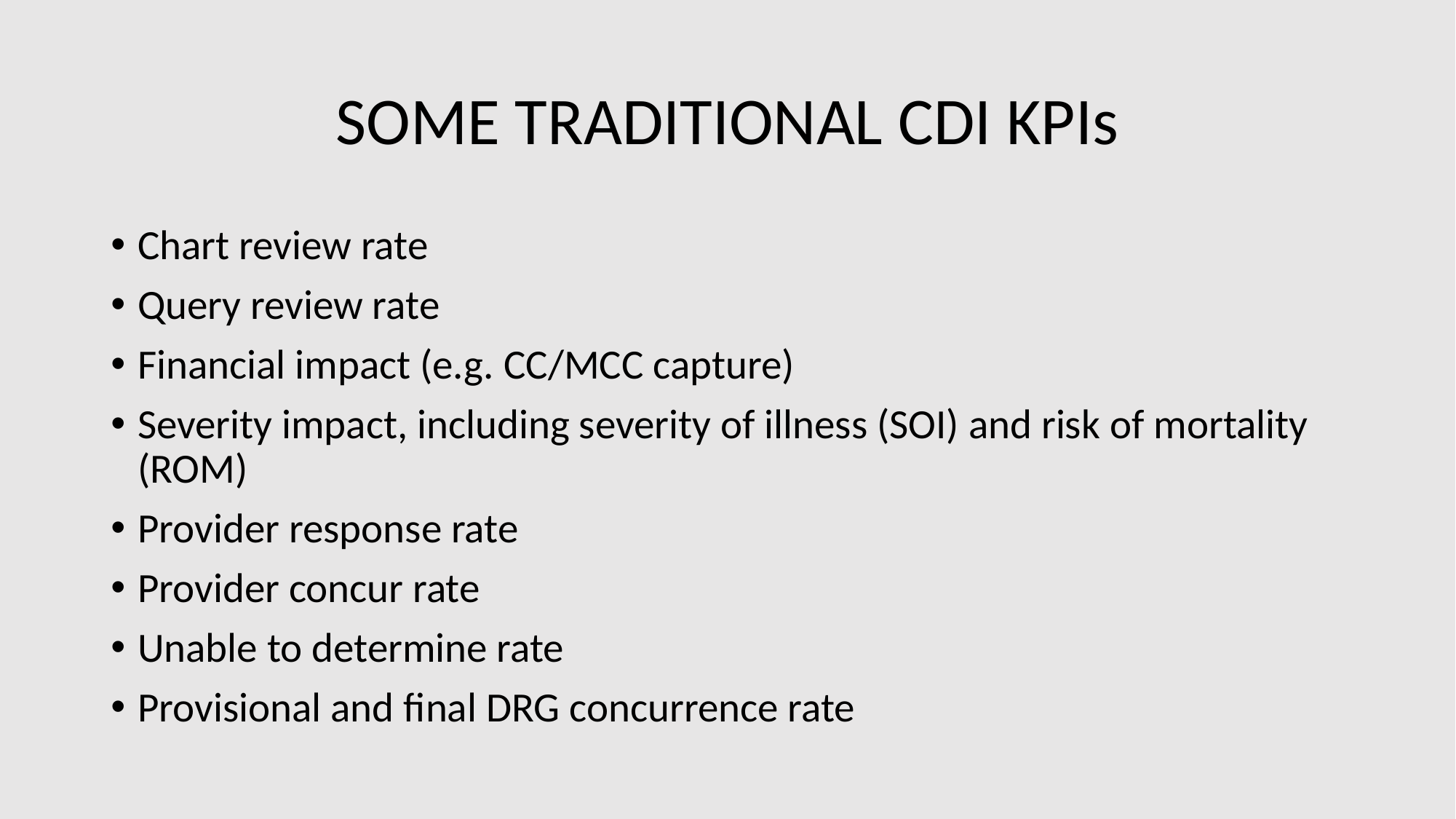

# SOME TRADITIONAL CDI KPIs
Chart review rate
Query review rate
Financial impact (e.g. CC/MCC capture)
Severity impact, including severity of illness (SOI) and risk of mortality (ROM)
Provider response rate
Provider concur rate
Unable to determine rate
Provisional and final DRG concurrence rate